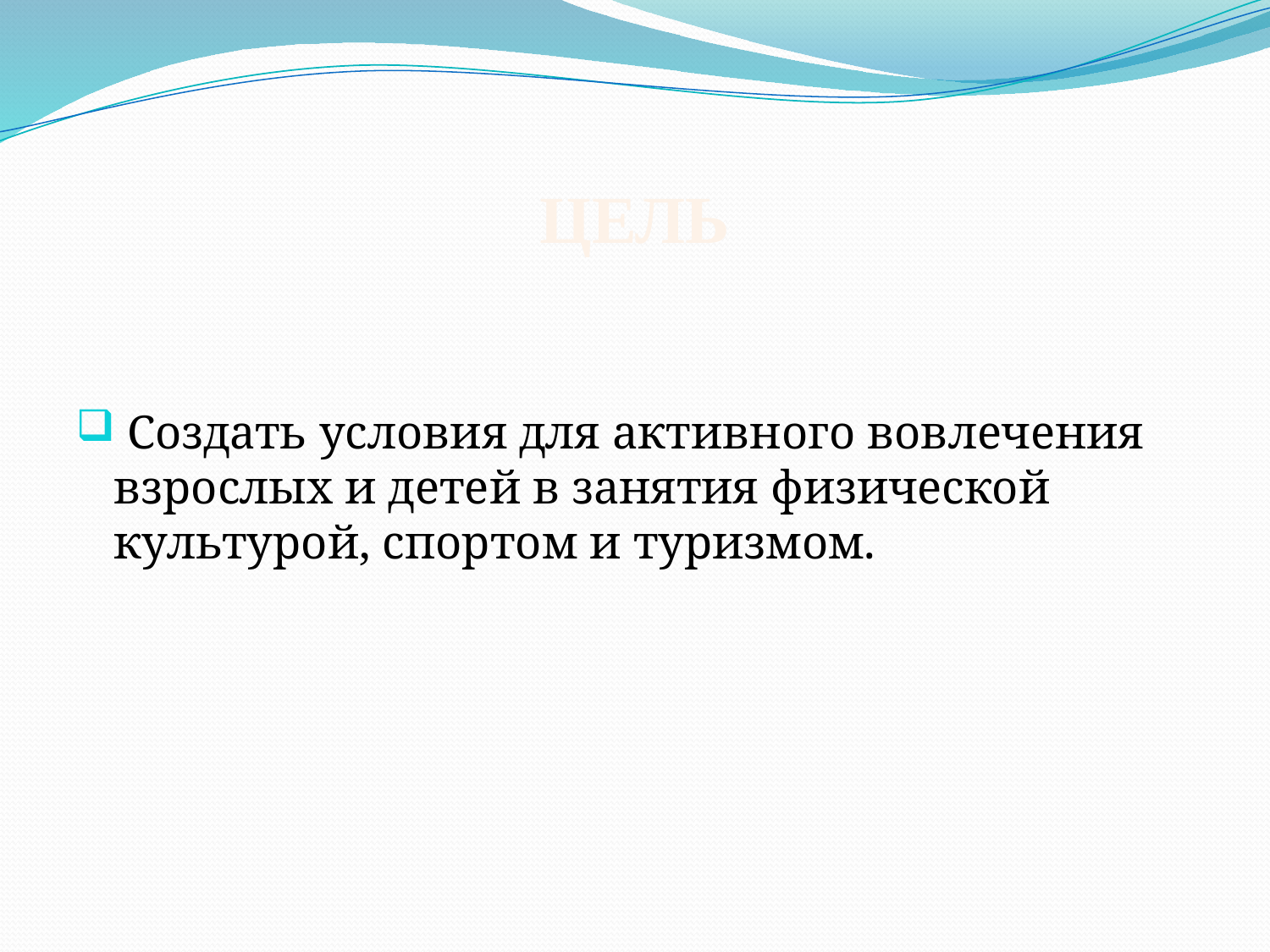

# Цель

 Создать условия для активного вовлечения взрослых и детей в занятия физической культурой, спортом и туризмом.